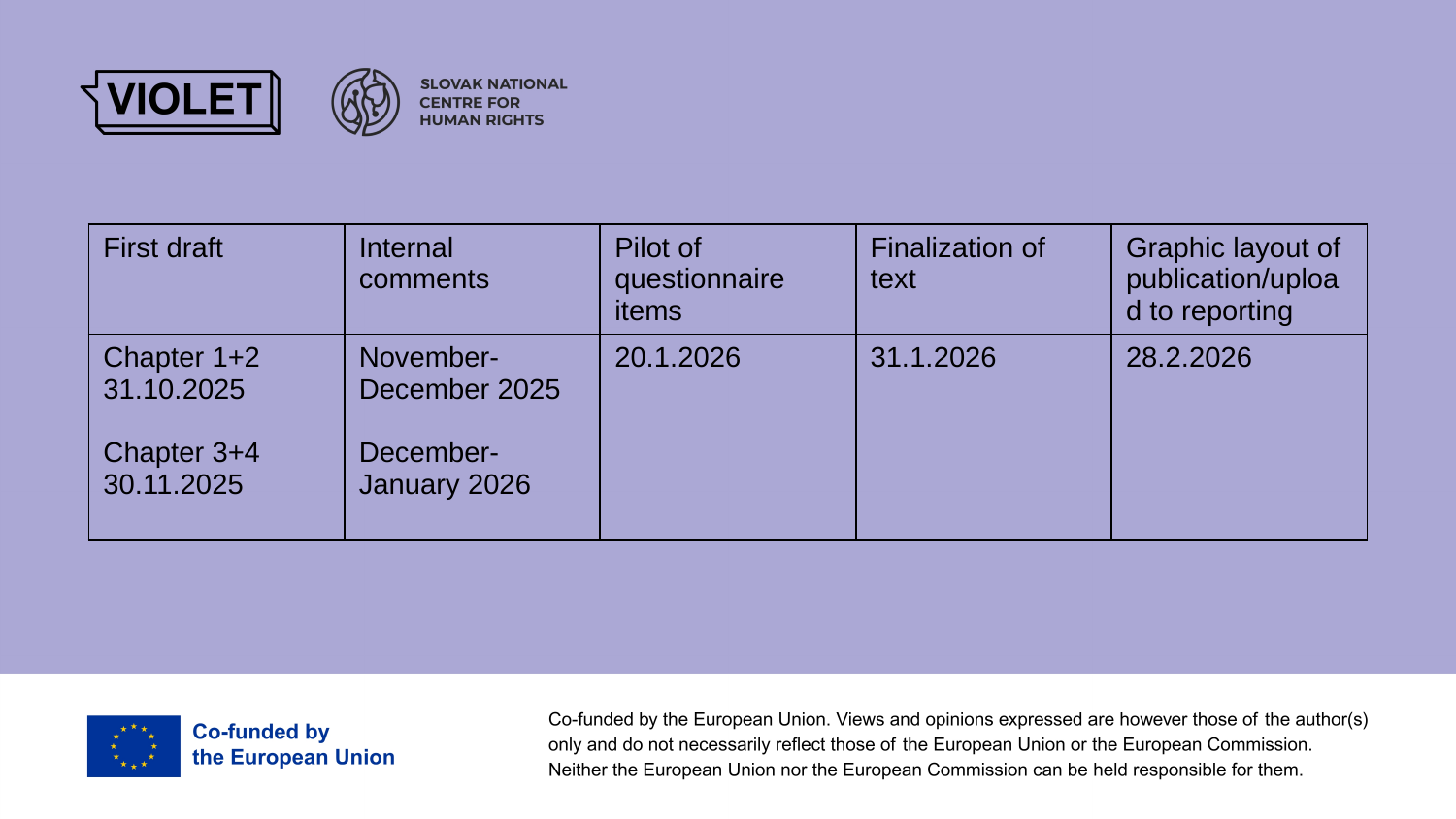

| First draft | Internal comments | Pilot of questionnaire items | Finalization of text | Graphic layout of publication/upload to reporting |
| --- | --- | --- | --- | --- |
| Chapter 1+2 31.10.2025 Chapter 3+4 30.11.2025 | November-December 2025 December- January 2026 | 20.1.2026 | 31.1.2026 | 28.2.2026 |